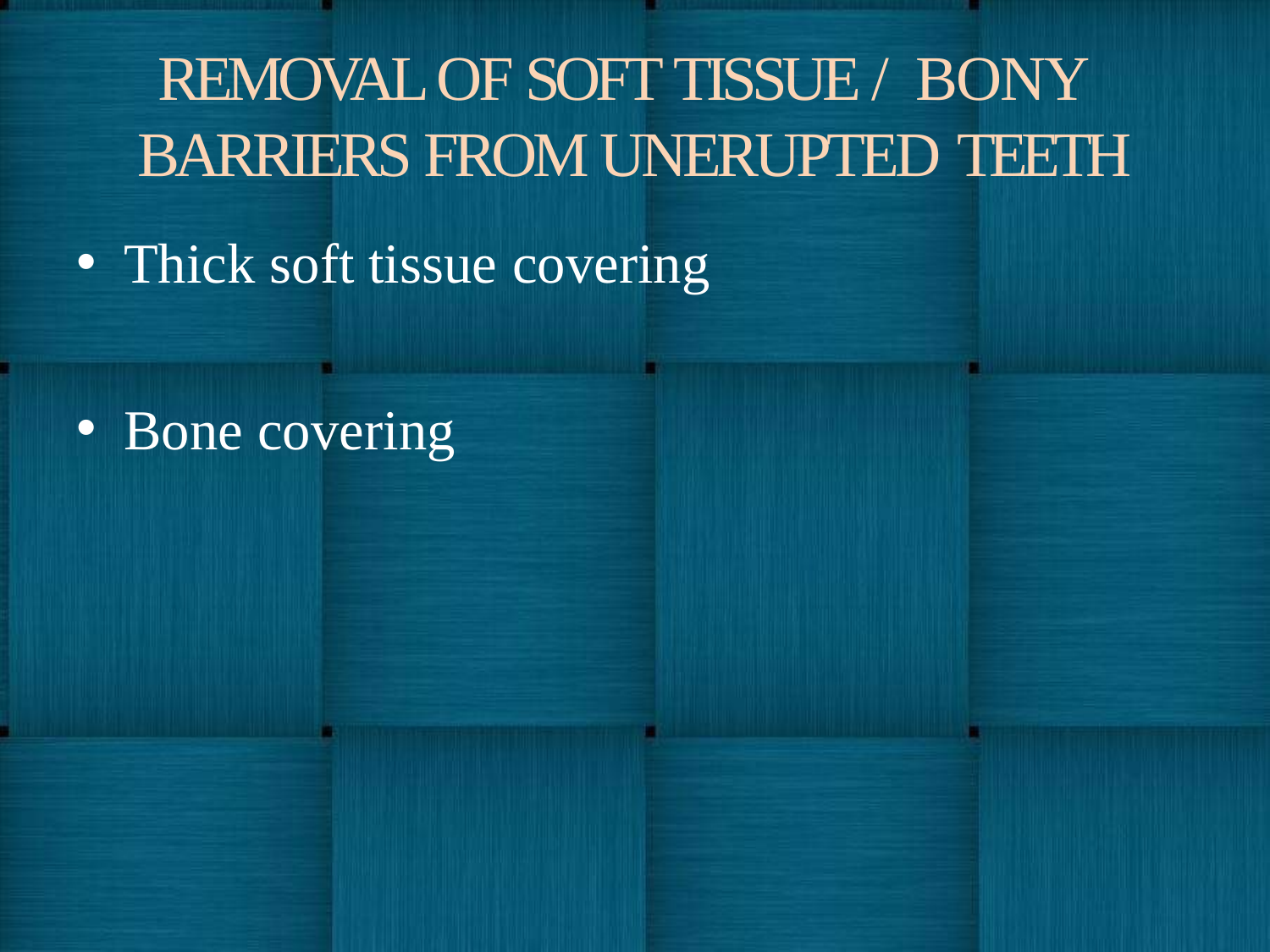

# REMOVAL OF SOFT TISSUE / BONY  BARRIERS FROM UNERUPTED TEETH
Thick soft tissue covering

Bone covering